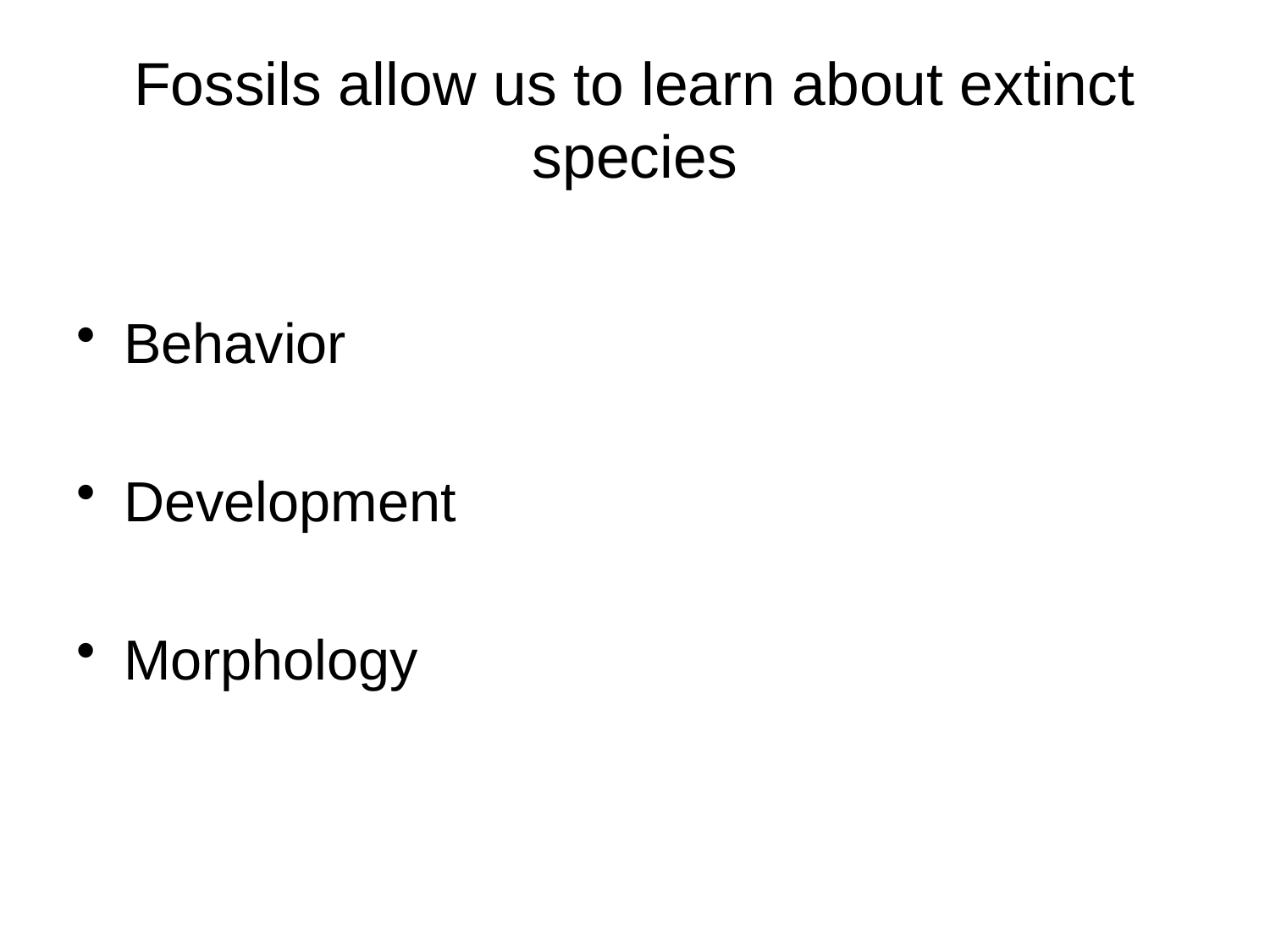

# Fossils allow us to learn about extinct species

Behavior

Development

Morphology